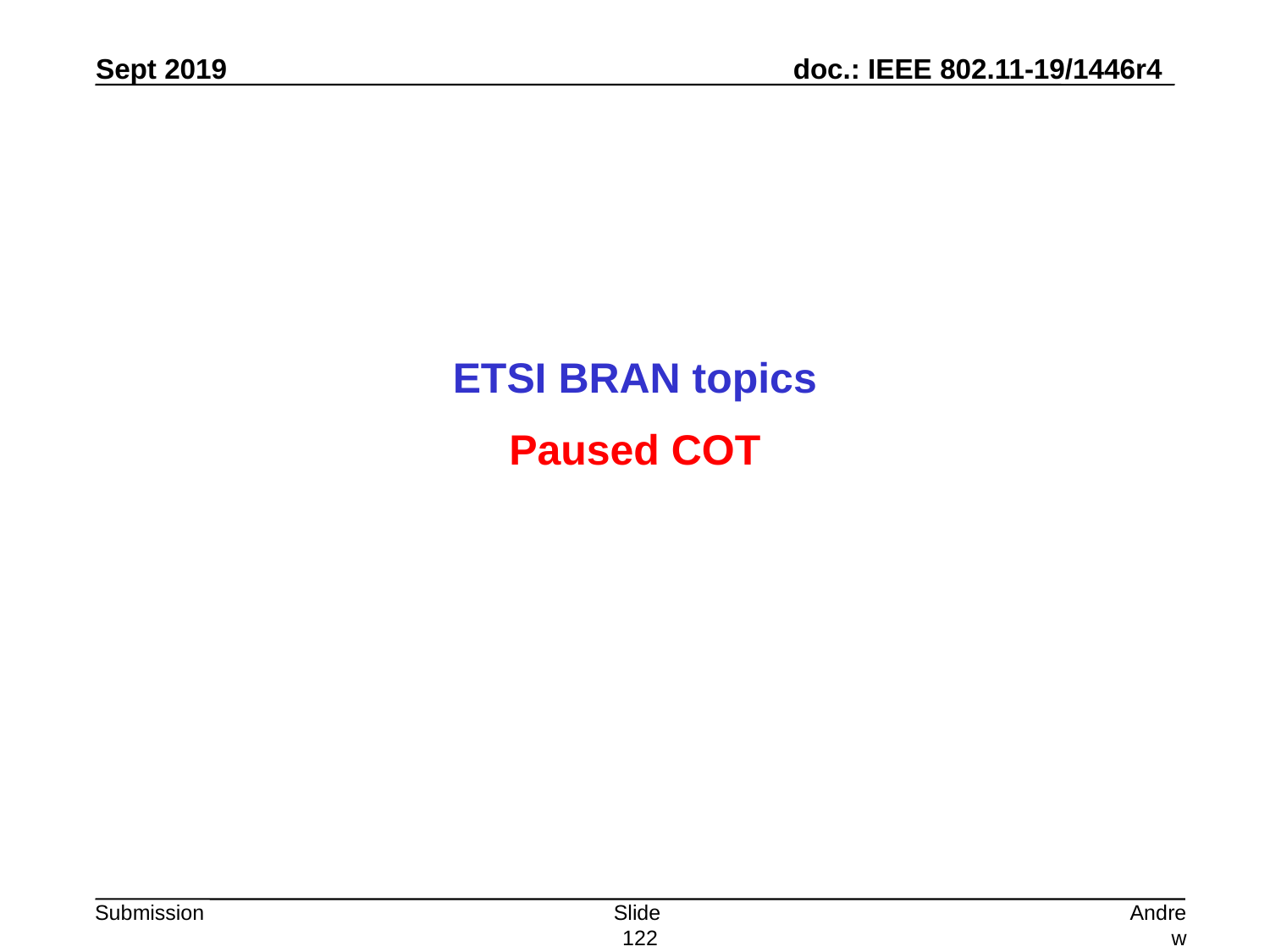

ETSI BRAN topics
Paused COT
Slide 122
Andrew Myles, Cisco